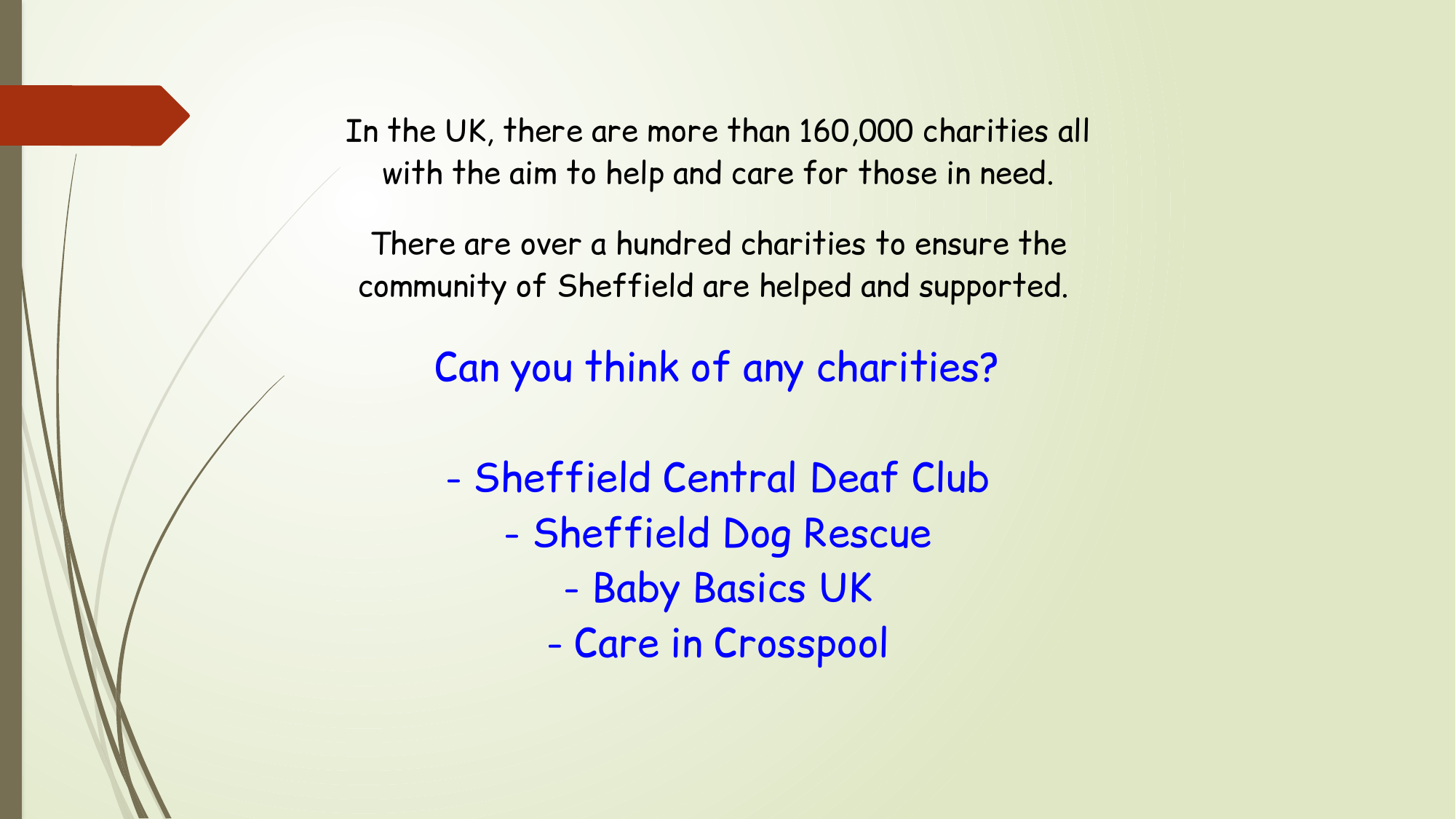

| In the UK, there are more than 160,000 charities all with the aim to help and care for those in need. There are over a hundred charities to ensure the community of Sheffield are helped and supported. |
| --- |
| Can you think of any charities? - Sheffield Central Deaf Club - Sheffield Dog Rescue - Baby Basics UK - Care in Crosspool |
| --- |